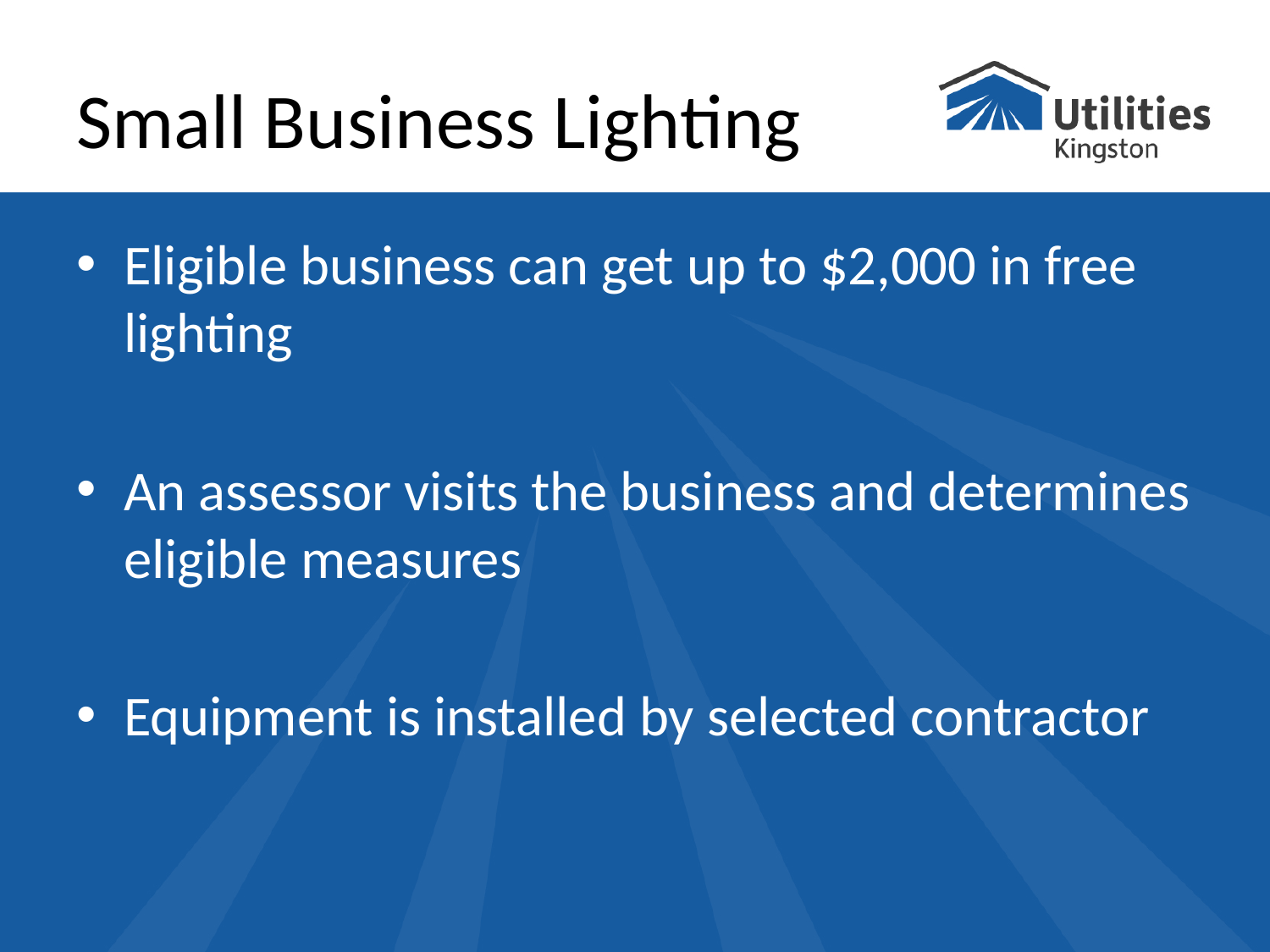

# Small Business Lighting
Eligible business can get up to $2,000 in free lighting

An assessor visits the business and determines eligible measures

Equipment is installed by selected contractor